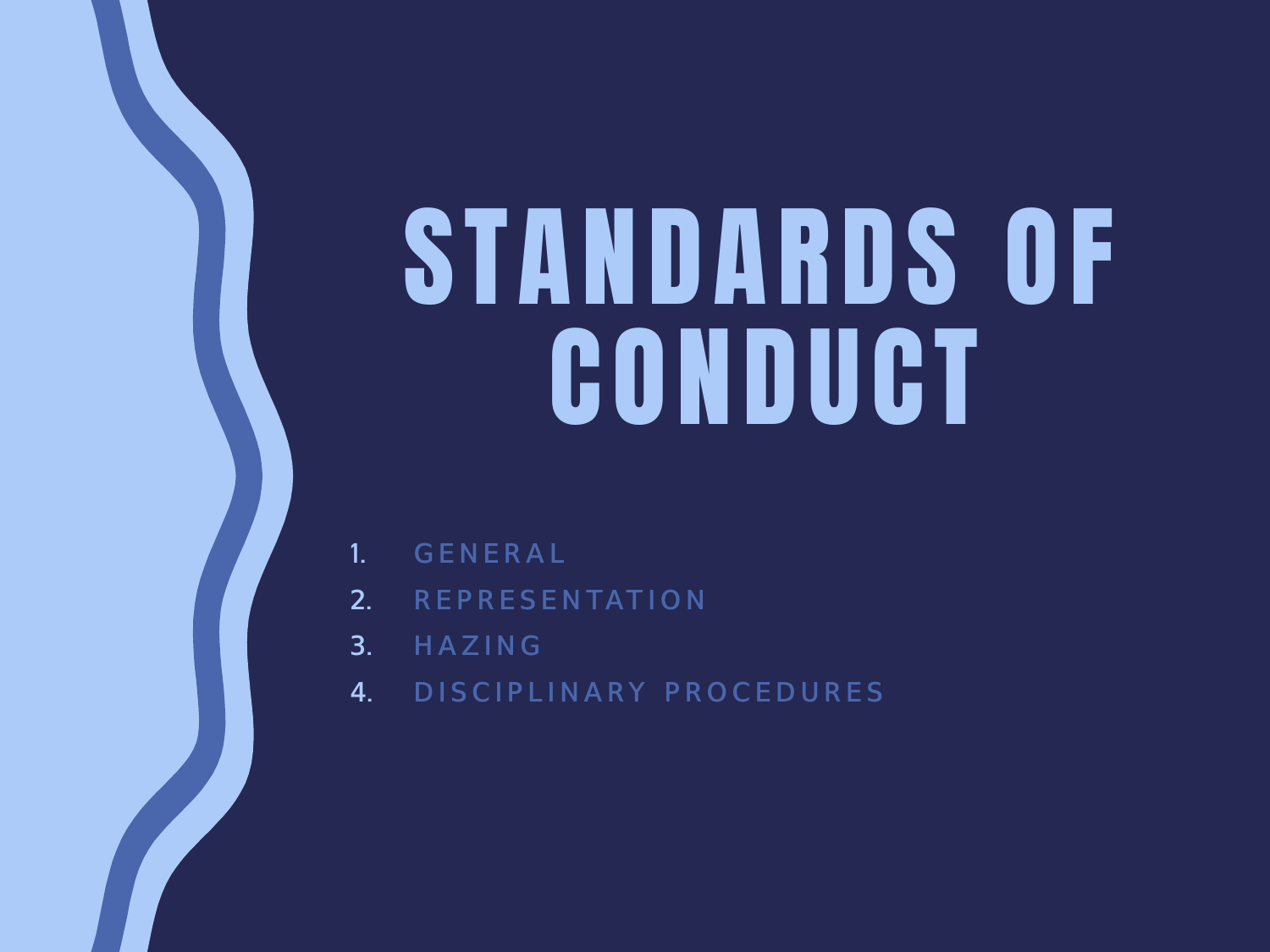

# Standards of conduct
General
Representation
Hazing
Disciplinary Procedures